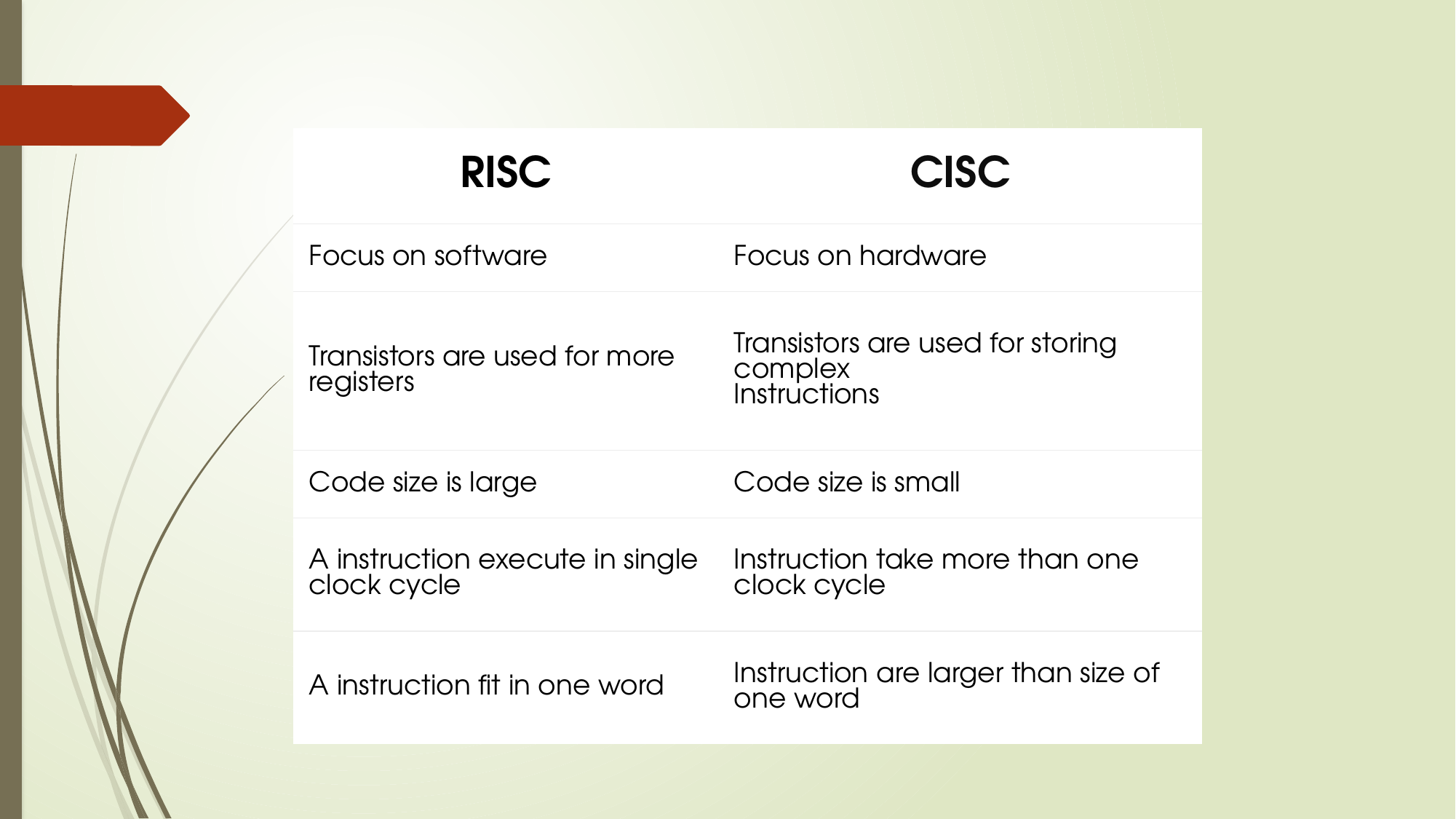

| RISC | CISC |
| --- | --- |
| Focus on software | Focus on hardware |
| Transistors are used for more registers | Transistors are used for storing complex Instructions |
| Code size is large | Code size is small |
| A instruction execute in single clock cycle | Instruction take more than one clock cycle |
| A instruction fit in one word | Instruction are larger than size of one word |